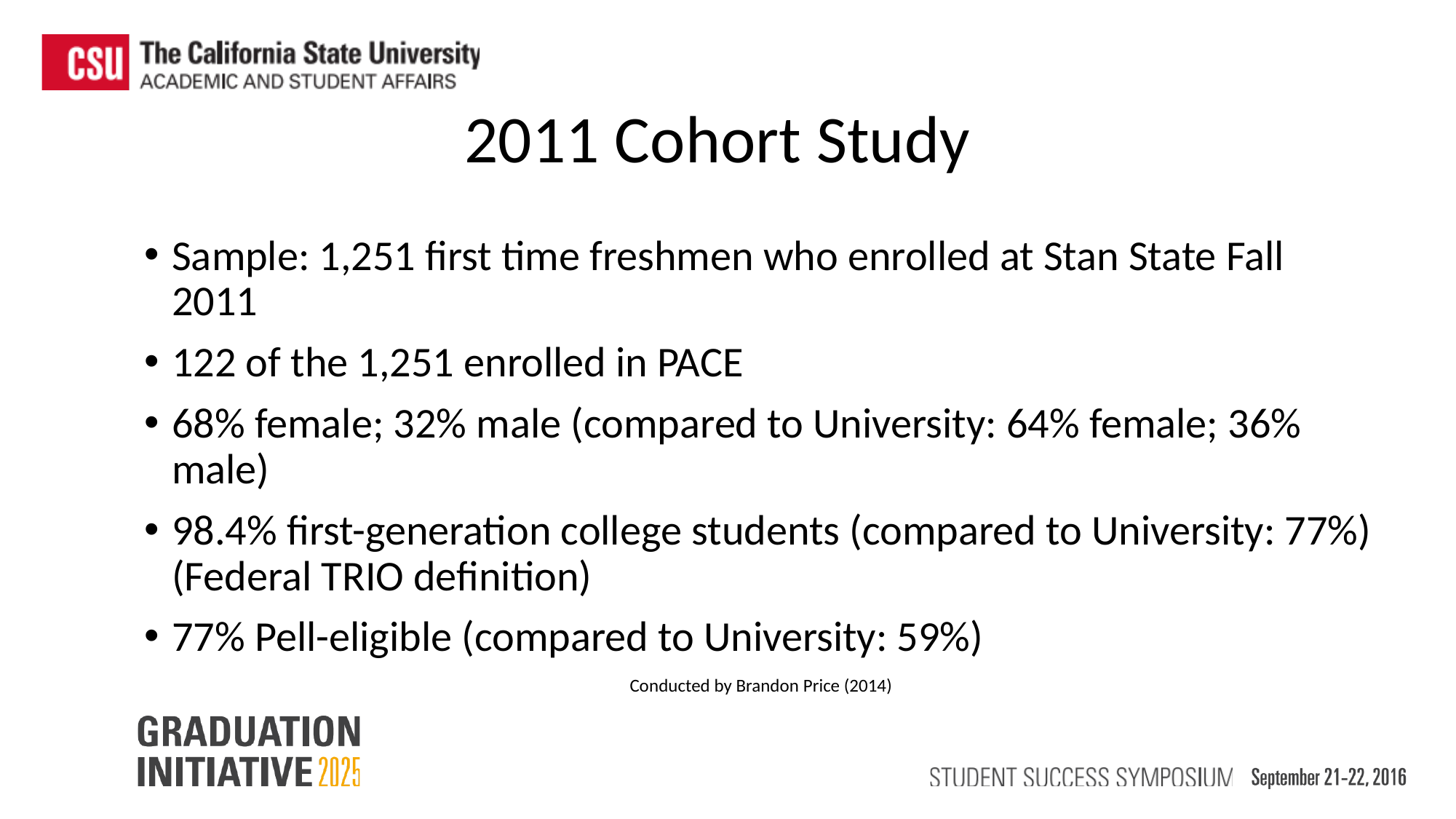

2011 Cohort Study
Sample: 1,251 first time freshmen who enrolled at Stan State Fall 2011
122 of the 1,251 enrolled in PACE
68% female; 32% male (compared to University: 64% female; 36% male)
98.4% first-generation college students (compared to University: 77%) (Federal TRIO definition)
77% Pell-eligible (compared to University: 59%)
Conducted by Brandon Price (2014)